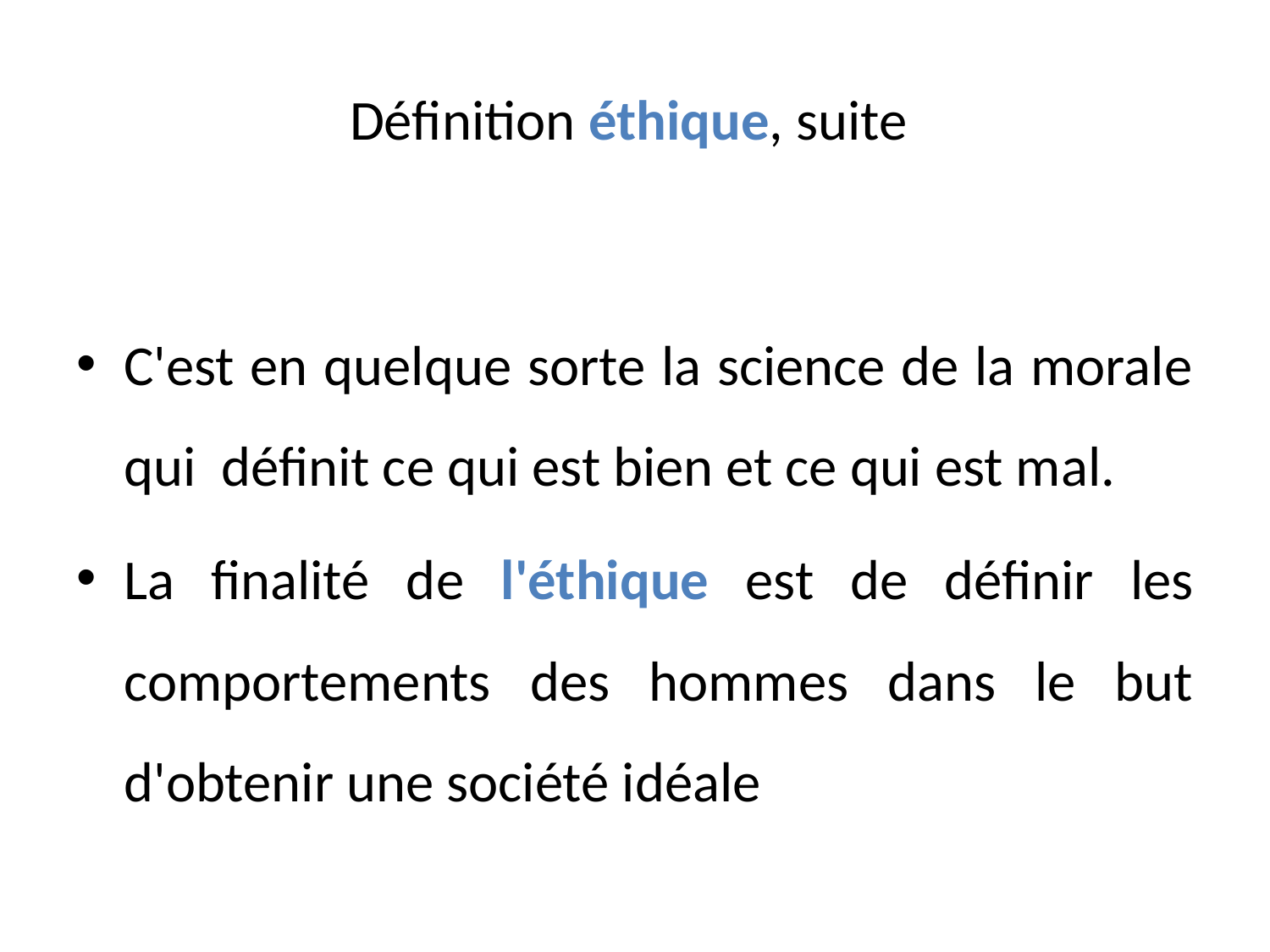

# Définition éthique, suite

C'est en quelque sorte la science de la morale qui  définit ce qui est bien et ce qui est mal.
La finalité de l'éthique est de définir les comportements des hommes dans le but d'obtenir une société idéale